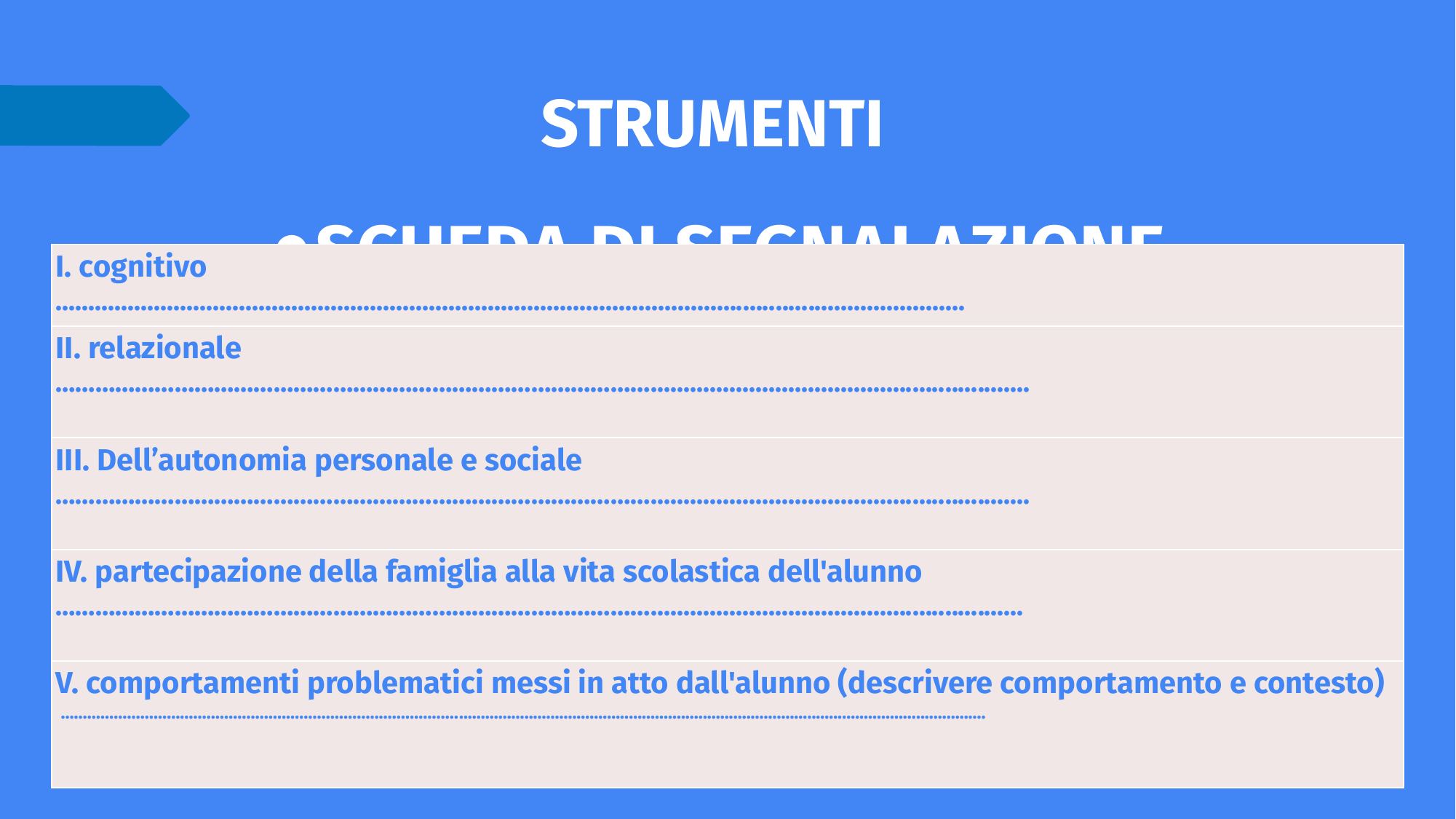

# STRUMENTI
SCHEDA DI SEGNALAZIONE

| I. cognitivo ........................................................................................................................................... |
| --- |
| II. relazionale ……………………………………………………………………………….......................................................... |
| III. Dell’autonomia personale e sociale ……………………………………………………………………………….......................................................... |
| IV. partecipazione della famiglia alla vita scolastica dell'alunno ………………………………………………………………………………......................................................... |
| V. comportamenti problematici messi in atto dall'alunno (descrivere comportamento e contesto)  ………………………………………………………………………………......................................................................................................................... |
Ambiti di osservazione: